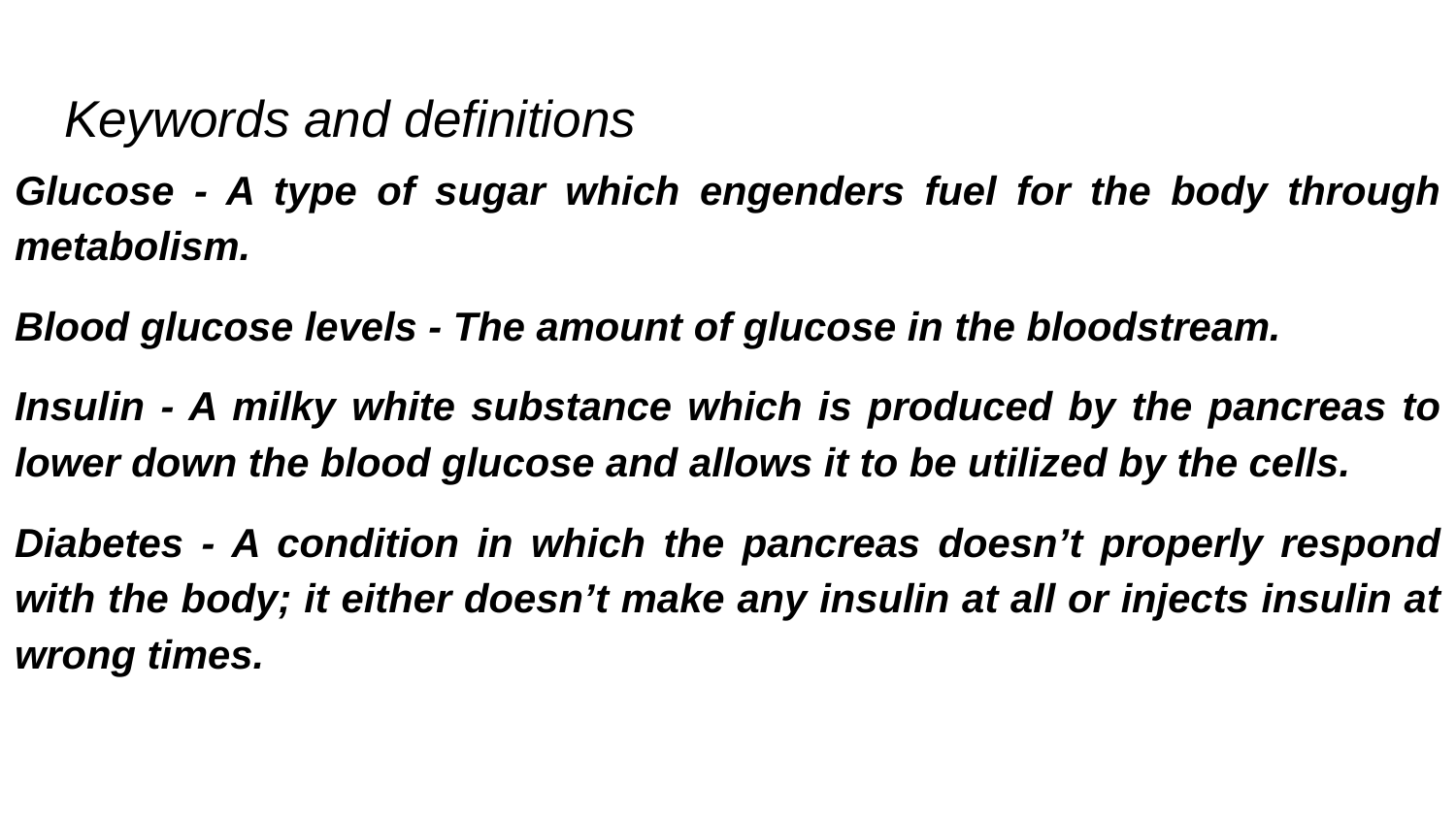

# Keywords and definitions
Glucose - A type of sugar which engenders fuel for the body through metabolism.
Blood glucose levels - The amount of glucose in the bloodstream.
Insulin - A milky white substance which is produced by the pancreas to lower down the blood glucose and allows it to be utilized by the cells.
Diabetes - A condition in which the pancreas doesn’t properly respond with the body; it either doesn’t make any insulin at all or injects insulin at wrong times.